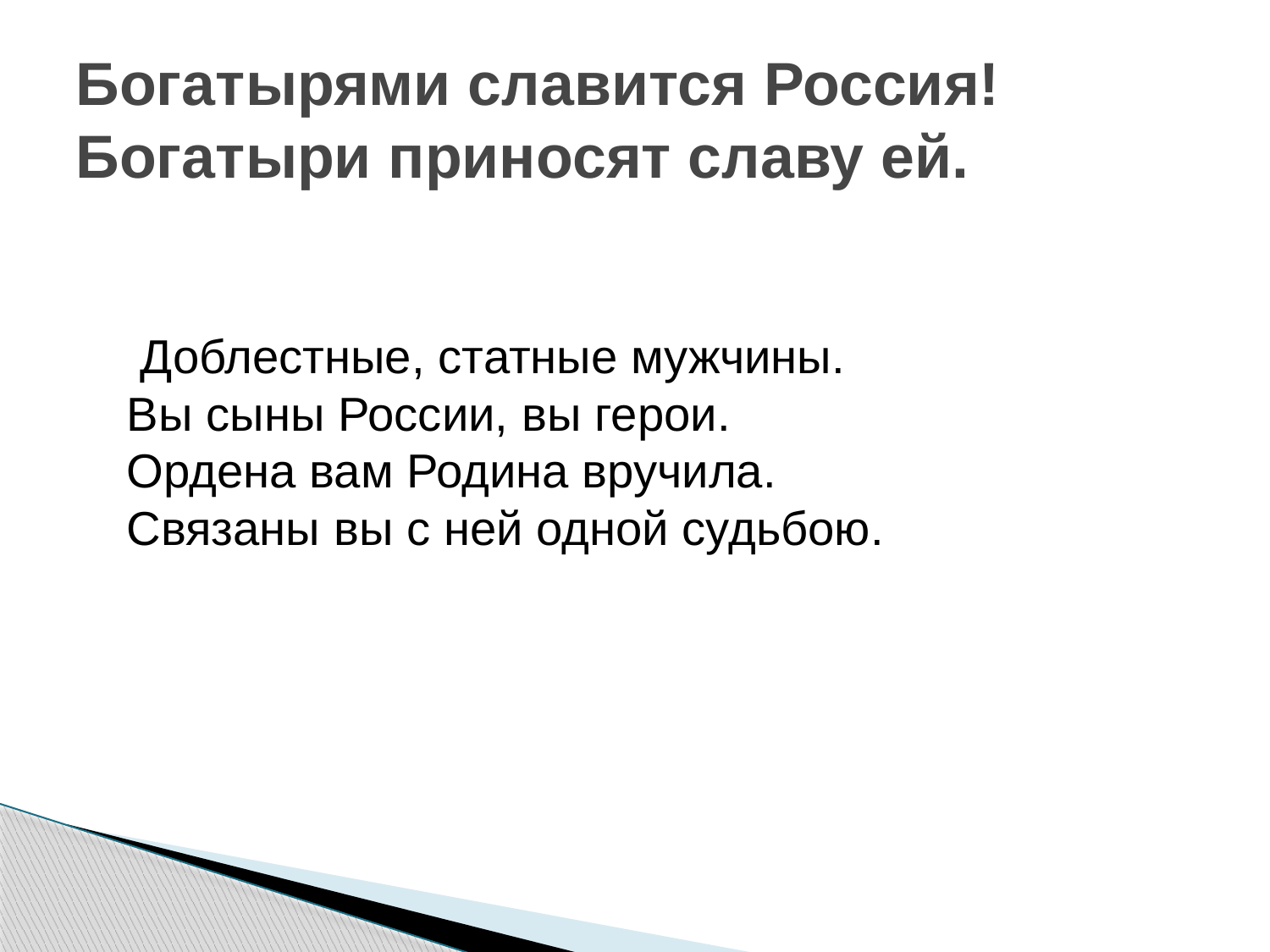

# Богатырями славится Россия! Богатыри приносят славу ей.
 Доблестные, статные мужчины.
Вы сыны России, вы герои.
Ордена вам Родина вручила.
Связаны вы с ней одной судьбою.